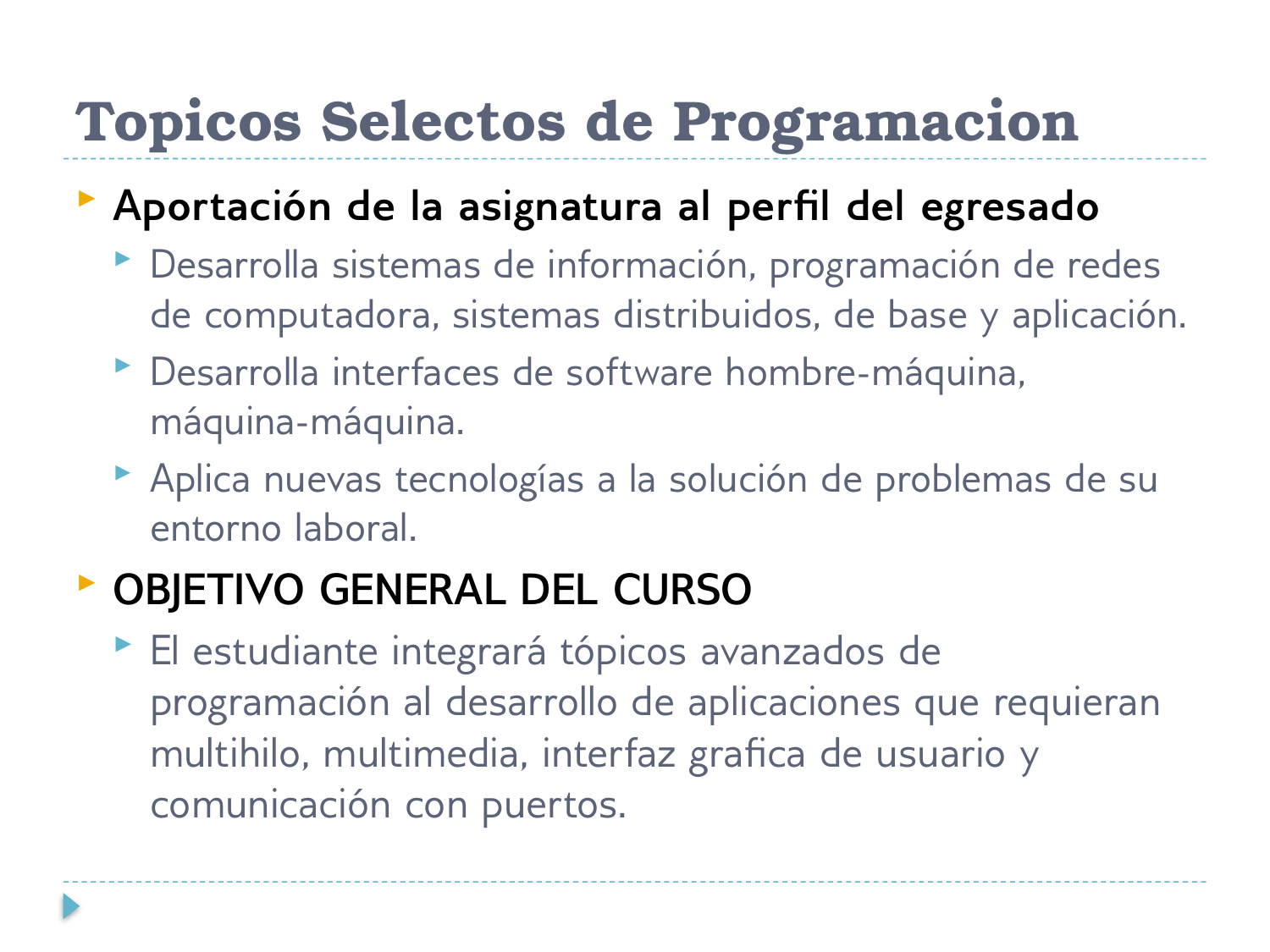

# Topicos Selectos de Programacion
Aportación de la asignatura al perfil del egresado
Desarrolla sistemas de información, programación de redes de computadora, sistemas distribuidos, de base y aplicación.
Desarrolla interfaces de software hombre-máquina, máquina-máquina.
Aplica nuevas tecnologías a la solución de problemas de su entorno laboral.
OBJETIVO GENERAL DEL CURSO
El estudiante integrará tópicos avanzados de programación al desarrollo de aplicaciones que requieran multihilo, multimedia, interfaz grafica de usuario y comunicación con puertos.